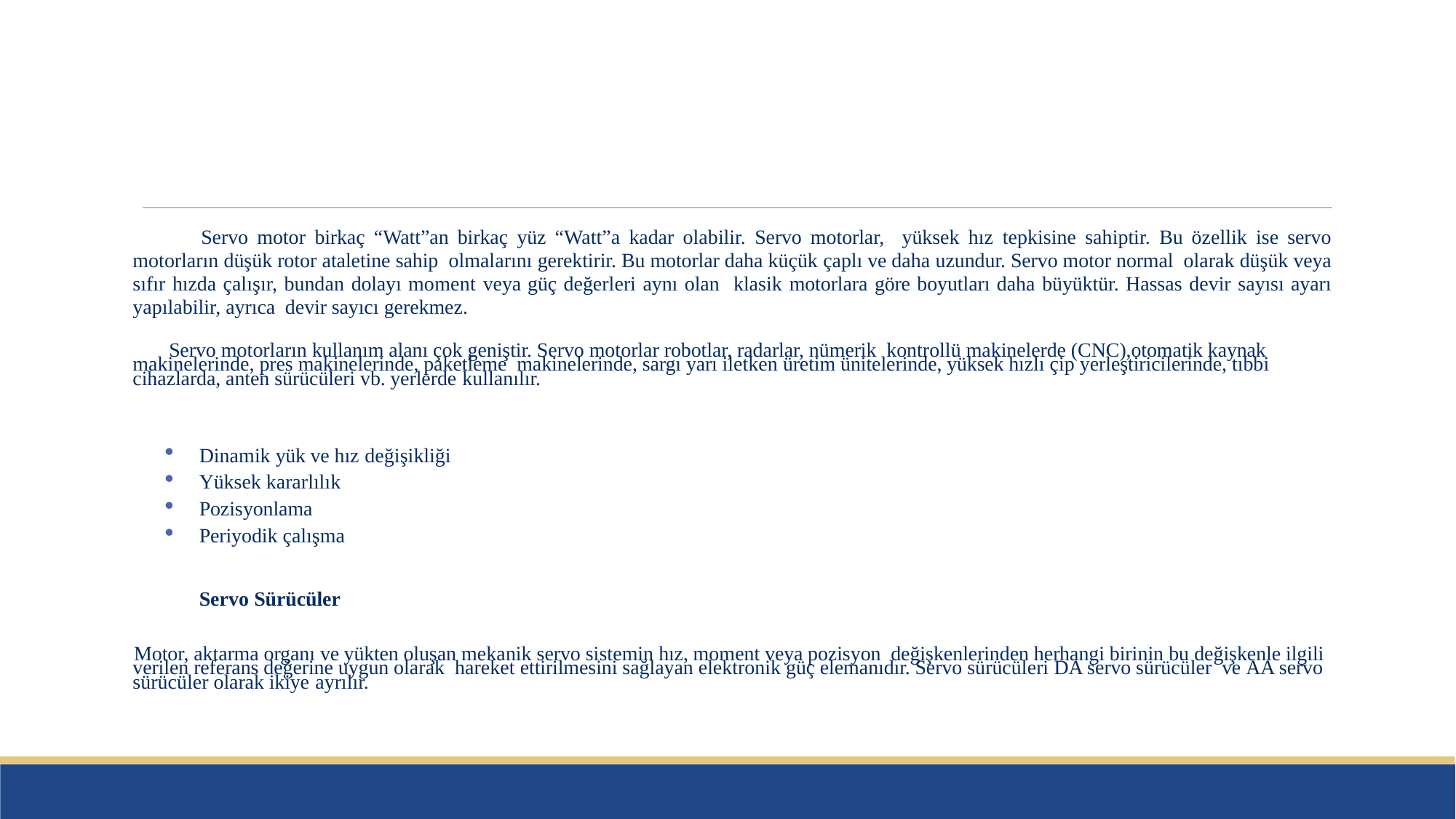

#
Servo motor birkaç “Watt”an birkaç yüz “Watt”a kadar olabilir. Servo motorlar,  yüksek hız tepkisine sahiptir. Bu özellik ise servo motorların düşük rotor ataletine sahip  olmalarını gerektirir. Bu motorlar daha küçük çaplı ve daha uzundur. Servo motor normal  olarak düşük veya sıfır hızda çalışır, bundan dolayı moment veya güç değerleri aynı olan  klasik motorlara göre boyutları daha büyüktür. Hassas devir sayısı ayarı yapılabilir, ayrıca  devir sayıcı gerekmez.

Servo motorların kullanım alanı çok geniştir. Servo motorlar robotlar, radarlar, nümerik  kontrollü makinelerde (CNC),otomatik kaynak makinelerinde, pres makinelerinde, paketleme  makinelerinde, sargı yarı iletken üretim ünitelerinde, yüksek hızlı çip yerleştiricilerinde, tıbbi  cihazlarda, anten sürücüleri vb. yerlerde kullanılır.

Dinamik yük ve hız değişikliği
Yüksek kararlılık
Pozisyonlama
Periyodik çalışma

Servo Sürücüler

Motor, aktarma organı ve yükten oluşan mekanik servo sistemin hız, moment veya pozisyon  değişkenlerinden herhangi birinin bu değişkenle ilgili verilen referans değerine uygun olarak  hareket ettirilmesini sağlayan elektronik güç elemanıdır. Servo sürücüleri DA servo sürücüler  ve AA servo sürücüler olarak ikiye ayrılır.